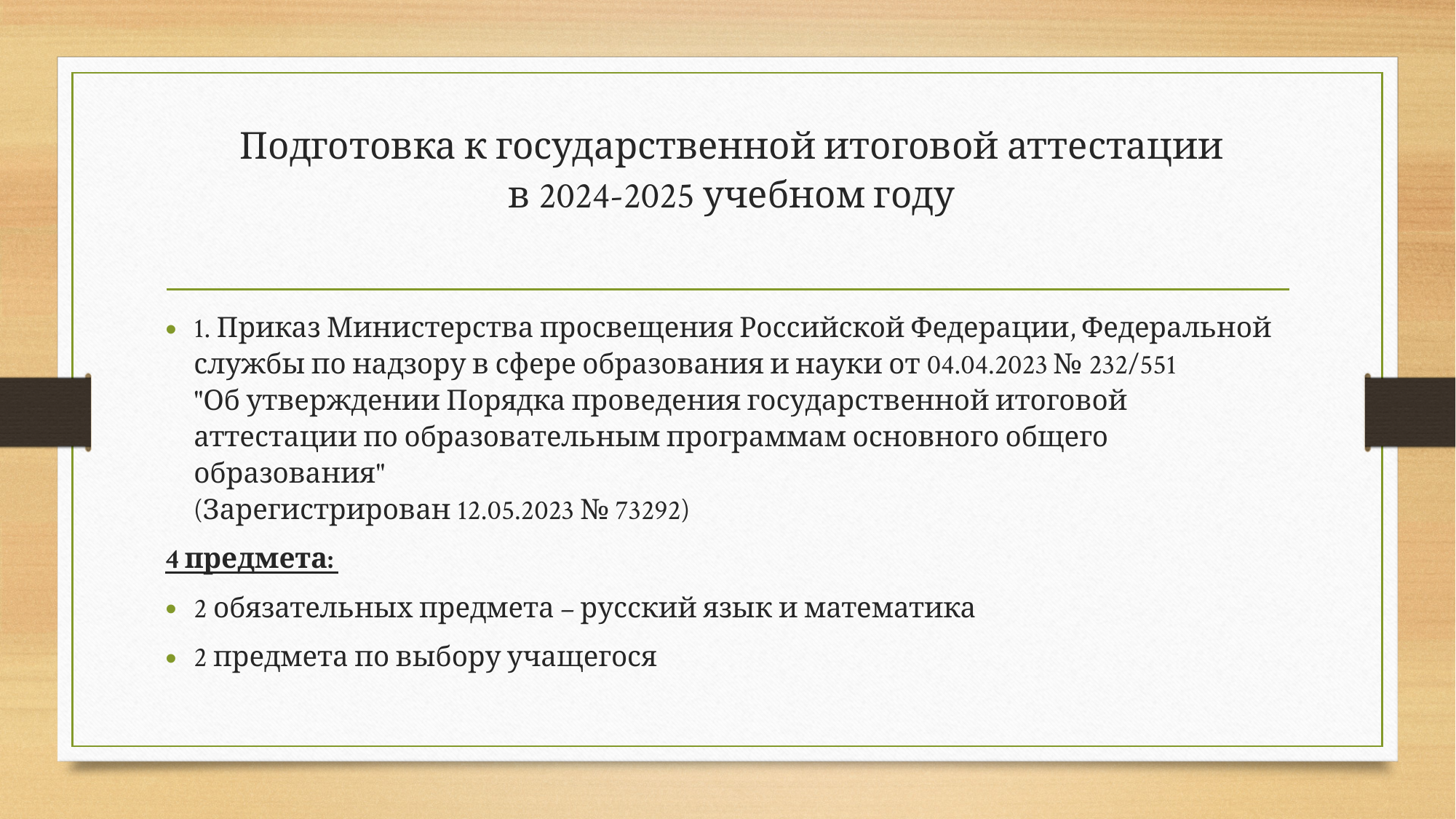

# Подготовка к государственной итоговой аттестации в 2024-2025 учебном году
1. Приказ Министерства просвещения Российской Федерации, Федеральной службы по надзору в сфере образования и науки от 04.04.2023 № 232/551
"Об утверждении Порядка проведения государственной итоговой аттестации по образовательным программам основного общего образования"
(Зарегистрирован 12.05.2023 № 73292)
4 предмета:
2 обязательных предмета – русский язык и математика
2 предмета по выбору учащегося